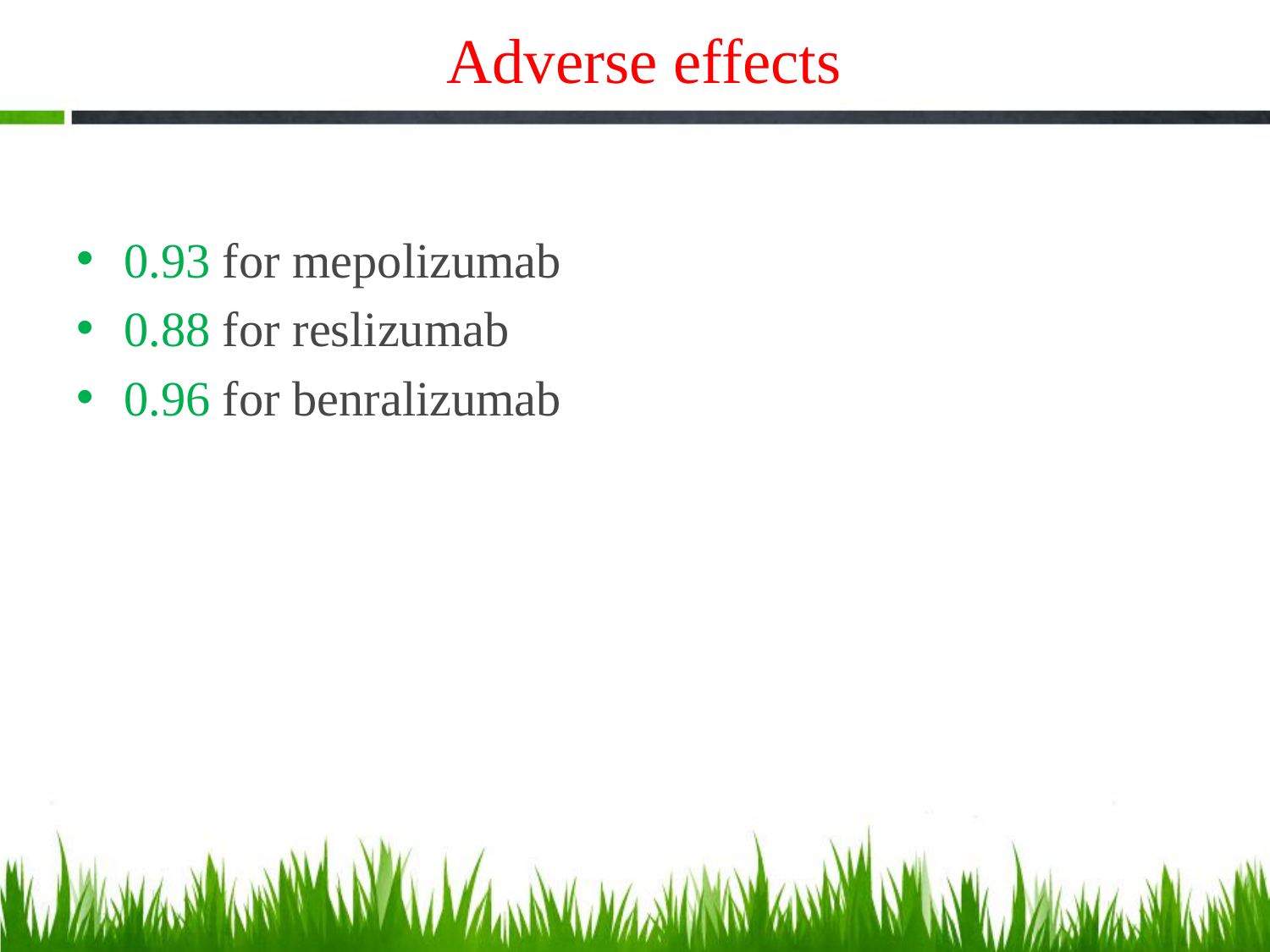

# Adverse effects
0.93 for mepolizumab
0.88 for reslizumab
0.96 for benralizumab